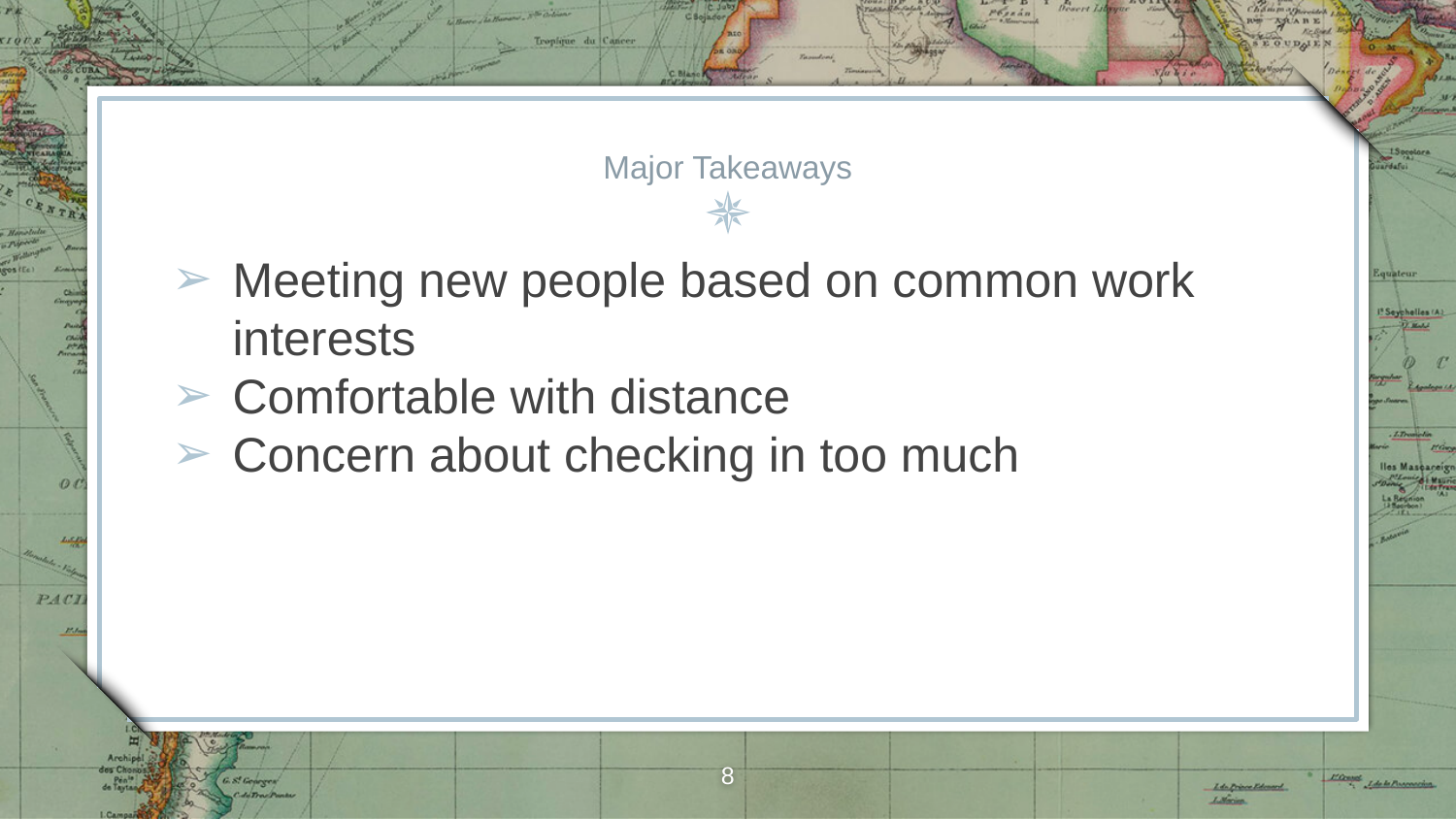

# Major Takeaways
Meeting new people based on common work interests
Comfortable with distance
Concern about checking in too much
8